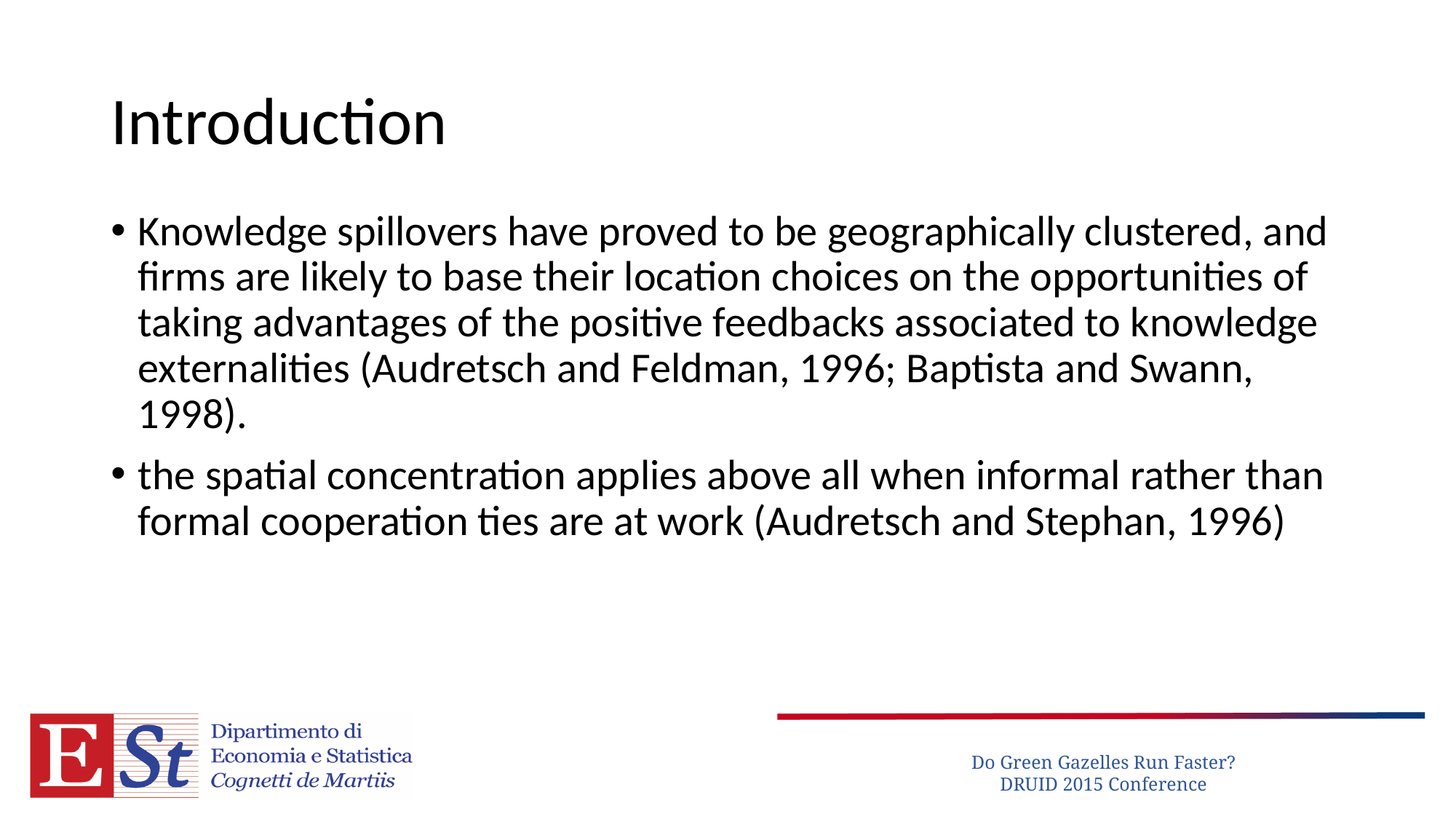

# Introduction
Knowledge spillovers have proved to be geographically clustered, and firms are likely to base their location choices on the opportunities of taking advantages of the positive feedbacks associated to knowledge externalities (Audretsch and Feldman, 1996; Baptista and Swann, 1998).
the spatial concentration applies above all when informal rather than formal cooperation ties are at work (Audretsch and Stephan, 1996)